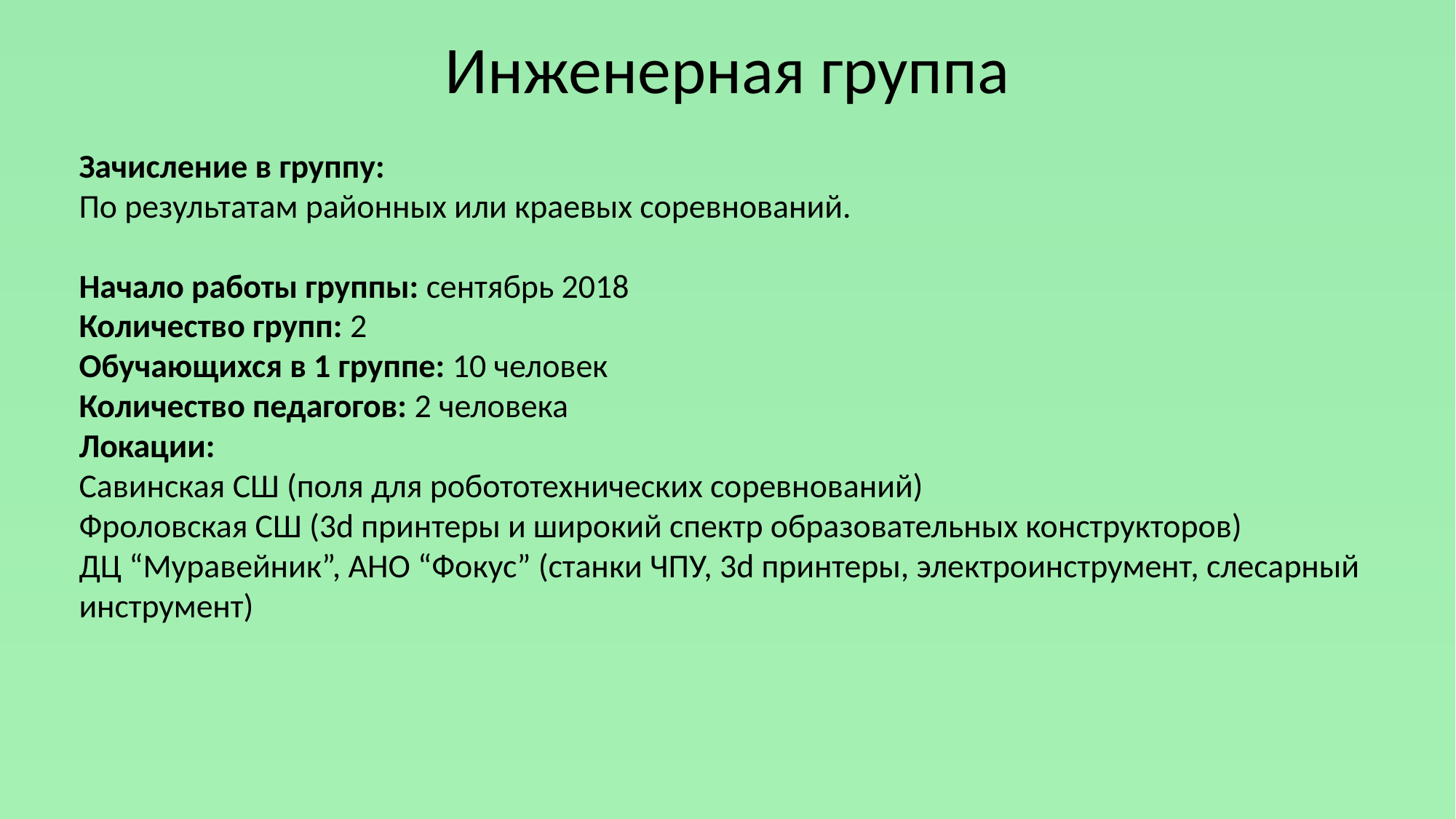

Инженерная группа
Зачисление в группу:
По результатам районных или краевых соревнований.

Начало работы группы: сентябрь 2018
Количество групп: 2
Обучающихся в 1 группе: 10 человек
Количество педагогов: 2 человека
Локации:
Савинская СШ (поля для робототехнических соревнований)
Фроловская СШ (3d принтеры и широкий спектр образовательных конструкторов)
ДЦ “Муравейник”, АНО “Фокус” (станки ЧПУ, 3d принтеры, электроинструмент, слесарный инструмент)